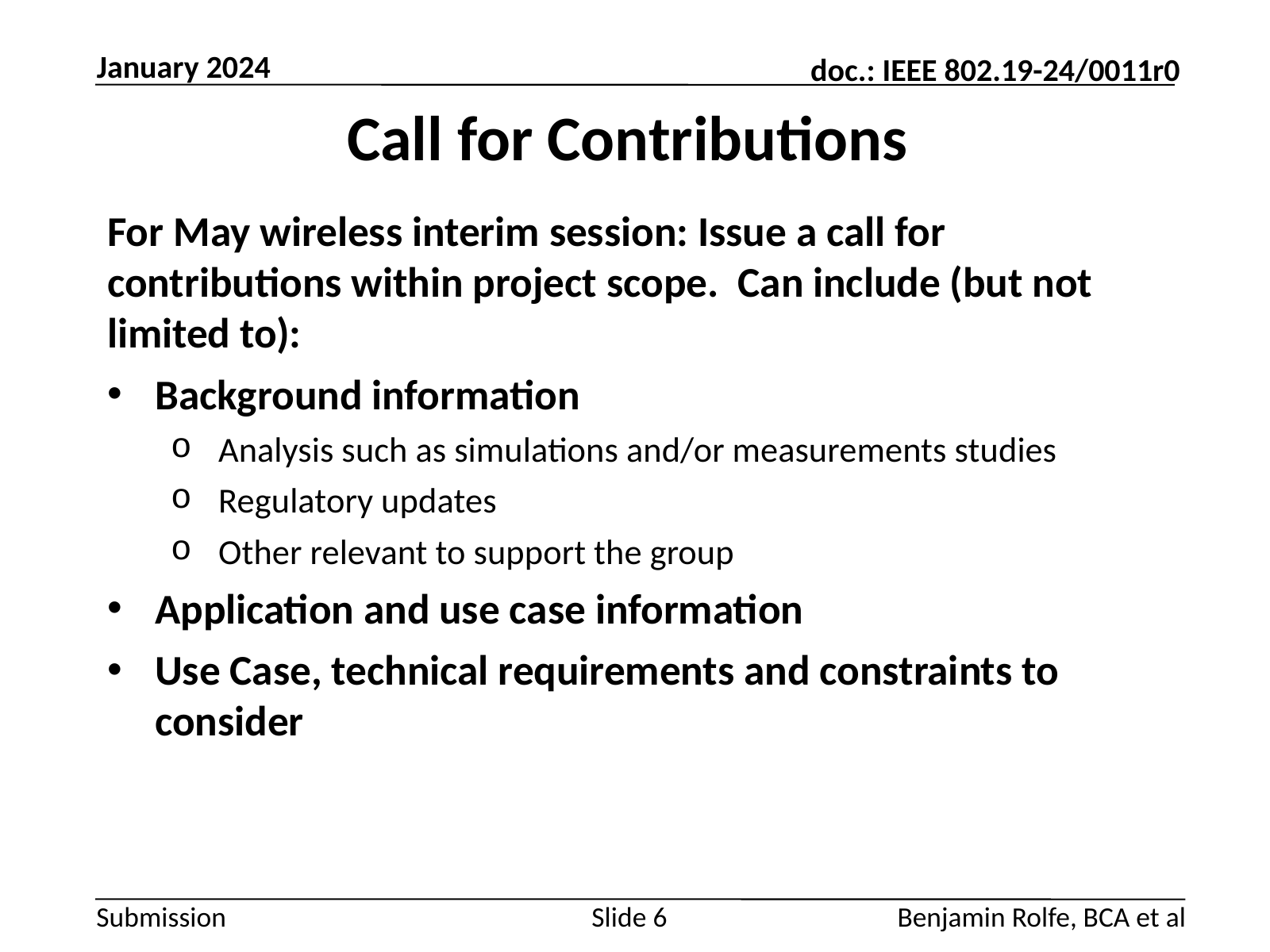

January 2024
# Call for Contributions
For May wireless interim session: Issue a call for contributions within project scope.  Can include (but not limited to):
Background information
Analysis such as simulations and/or measurements studies
Regulatory updates
Other relevant to support the group
Application and use case information
Use Case, technical requirements and constraints to consider

Slide 6
Benjamin Rolfe, BCA et al